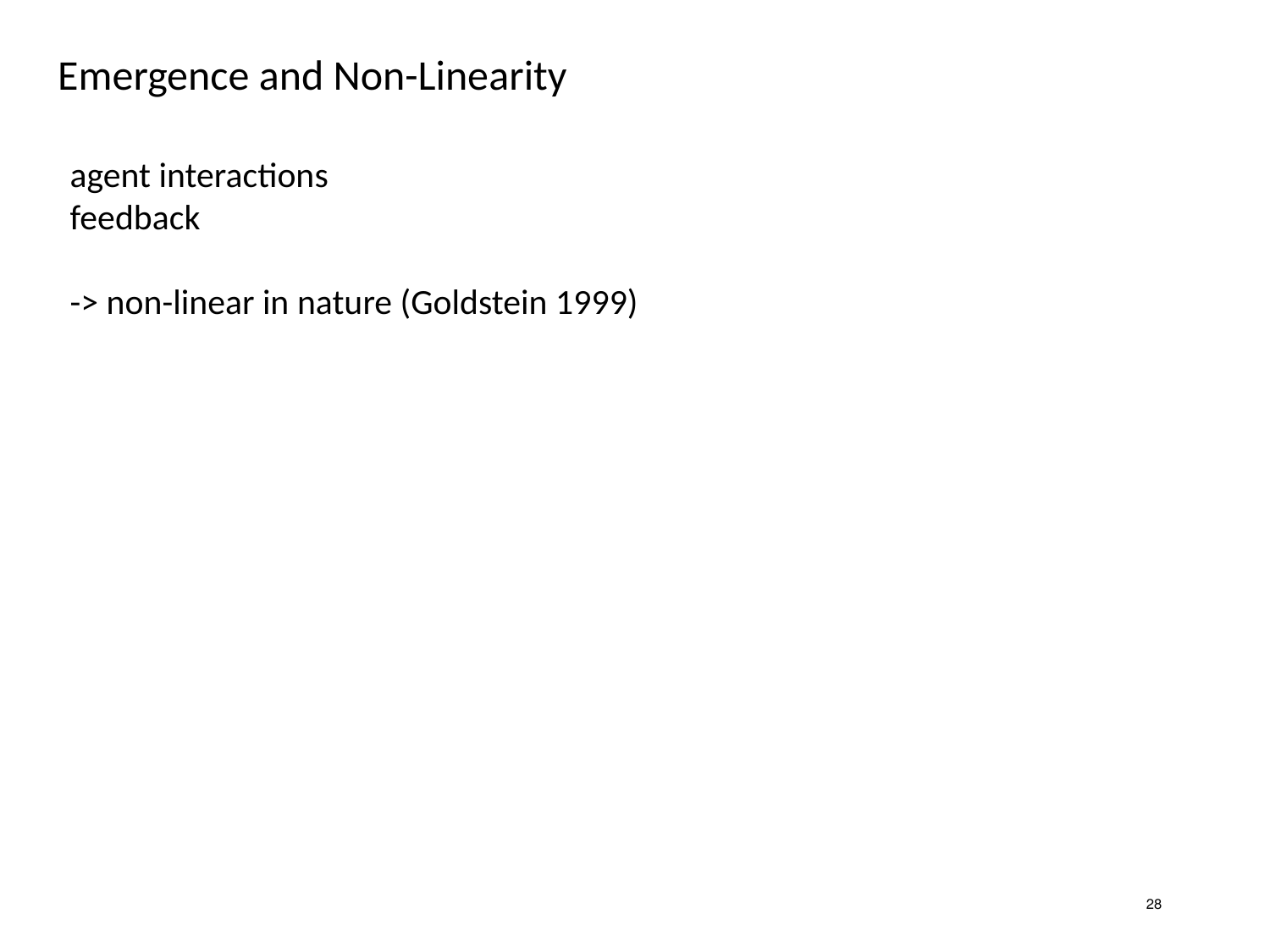

# Emergence and Non-Linearity
agent interactions
feedback

-> non-linear in nature (Goldstein 1999)
28